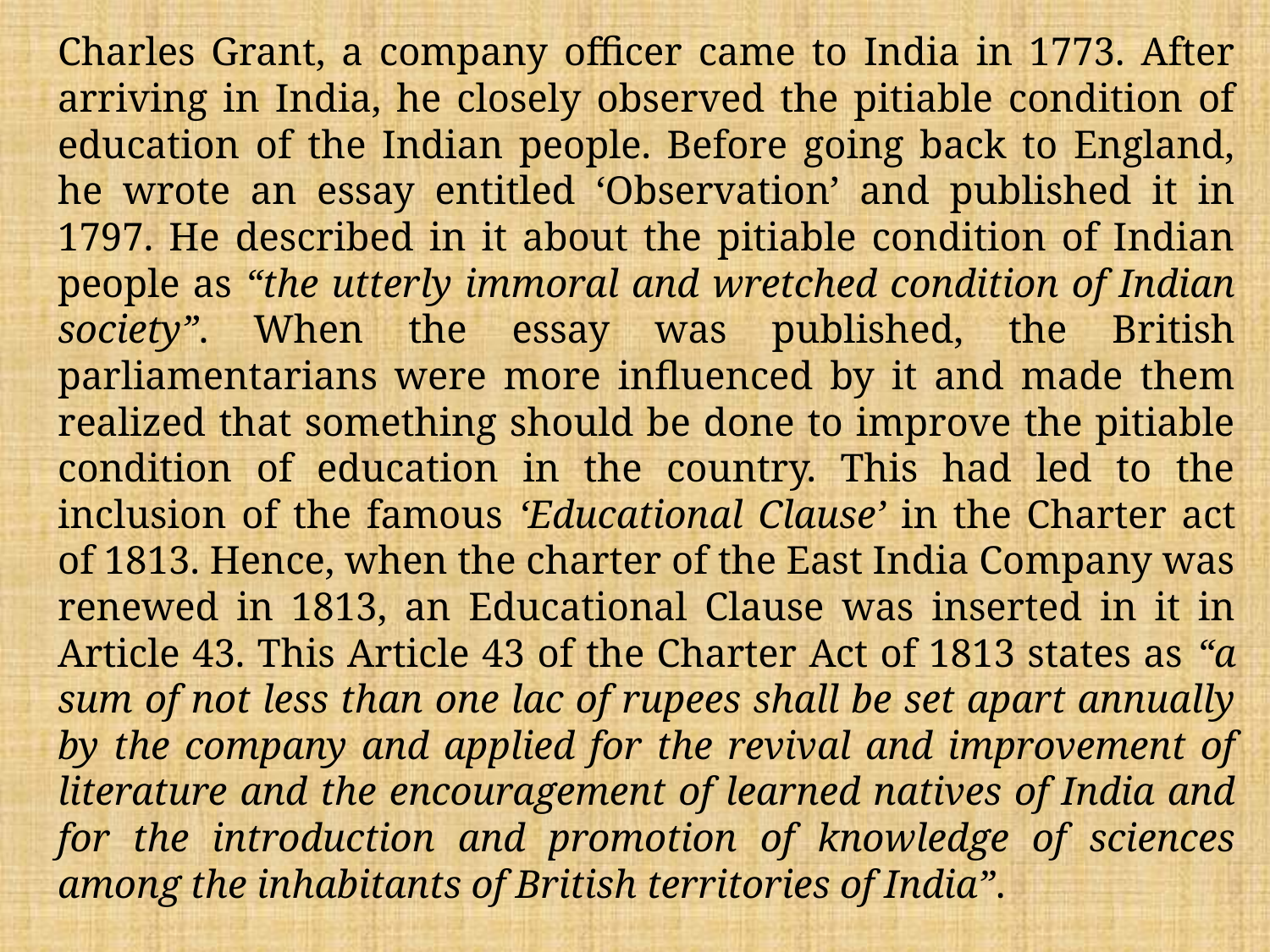

Charles Grant, a company officer came to India in 1773. After arriving in India, he closely observed the pitiable condition of education of the Indian people. Before going back to England, he wrote an essay entitled ‘Observation’ and published it in 1797. He described in it about the pitiable condition of Indian people as “the utterly immoral and wretched condition of Indian society”. When the essay was published, the British parliamentarians were more influenced by it and made them realized that something should be done to improve the pitiable condition of education in the country. This had led to the inclusion of the famous ‘Educational Clause’ in the Charter act of 1813. Hence, when the charter of the East India Company was renewed in 1813, an Educational Clause was inserted in it in Article 43. This Article 43 of the Charter Act of 1813 states as “a sum of not less than one lac of rupees shall be set apart annually by the company and applied for the revival and improvement of literature and the encouragement of learned natives of India and for the introduction and promotion of knowledge of sciences among the inhabitants of British territories of India”.